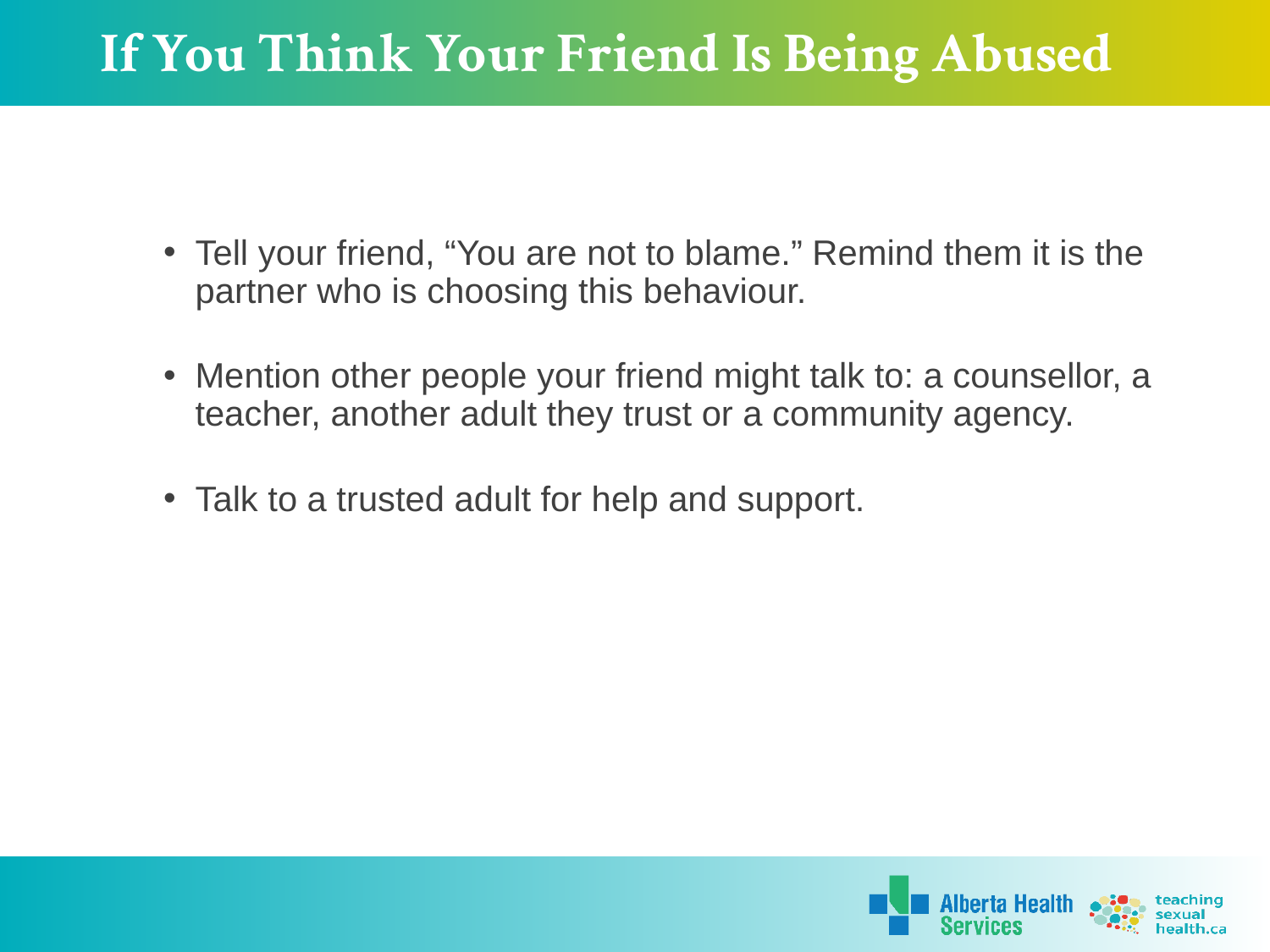

# If You Think Your Friend Is Being Abused

Tell your friend, “You are not to blame.” Remind them it is the partner who is choosing this behaviour.
Mention other people your friend might talk to: a counsellor, a teacher, another adult they trust or a community agency.
Talk to a trusted adult for help and support.